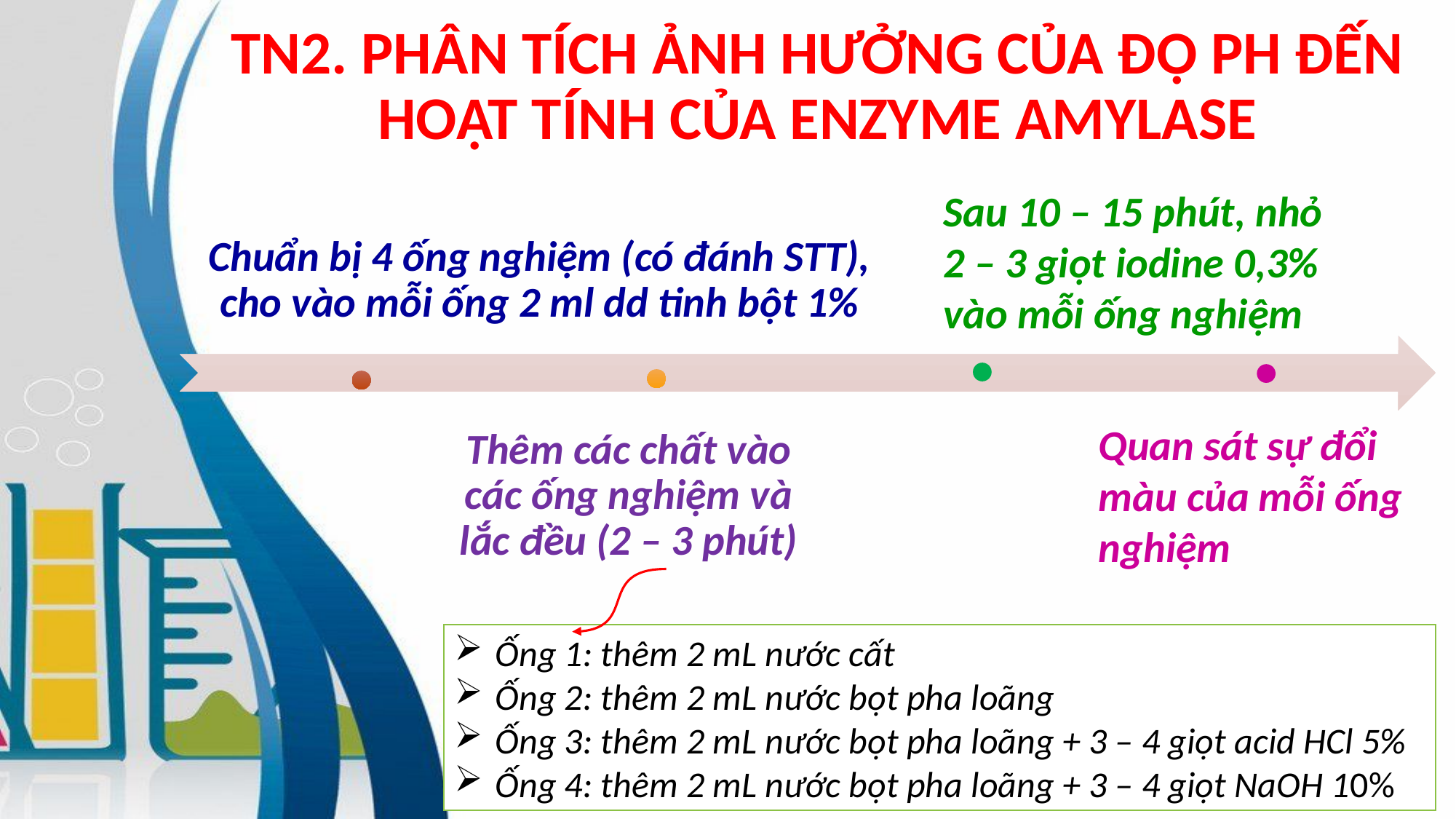

# TN2. PHÂN TÍCH ẢNH HƯỞNG CỦA ĐỘ PH ĐẾN HOẠT TÍNH CỦA ENZYME AMYLASE
Sau 10 – 15 phút, nhỏ 2 – 3 giọt iodine 0,3% vào mỗi ống nghiệm

Chuẩn bị 4 ống nghiệm (có đánh STT), cho vào mỗi ống 2 ml dd tinh bột 1%
Thêm các chất vào các ống nghiệm và lắc đều (2 – 3 phút)

Quan sát sự đổi màu của mỗi ống nghiệm
Ống 1: thêm 2 mL nước cất
Ống 2: thêm 2 mL nước bọt pha loãng
Ống 3: thêm 2 mL nước bọt pha loãng + 3 – 4 giọt acid HCl 5%
Ống 4: thêm 2 mL nước bọt pha loãng + 3 – 4 giọt NaOH 10%